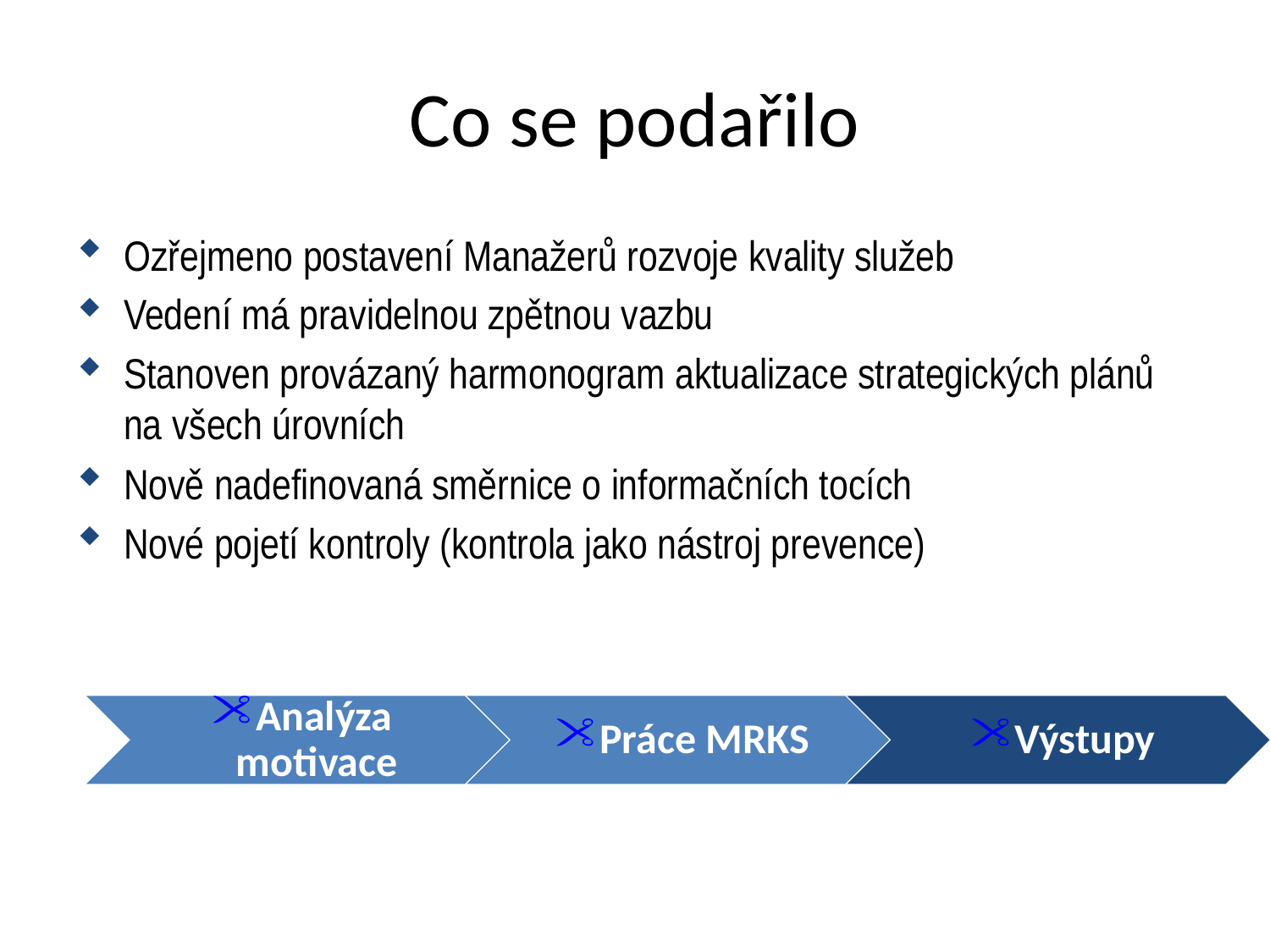

# Co se podařilo
Ozřejmeno postavení Manažerů rozvoje kvality služeb
Vedení má pravidelnou zpětnou vazbu
Stanoven provázaný harmonogram aktualizace strategických plánů na všech úrovních
Nově nadefinovaná směrnice o informačních tocích
Nové pojetí kontroly (kontrola jako nástroj prevence)
Analýza motivace
Práce MRKS
Výstupy